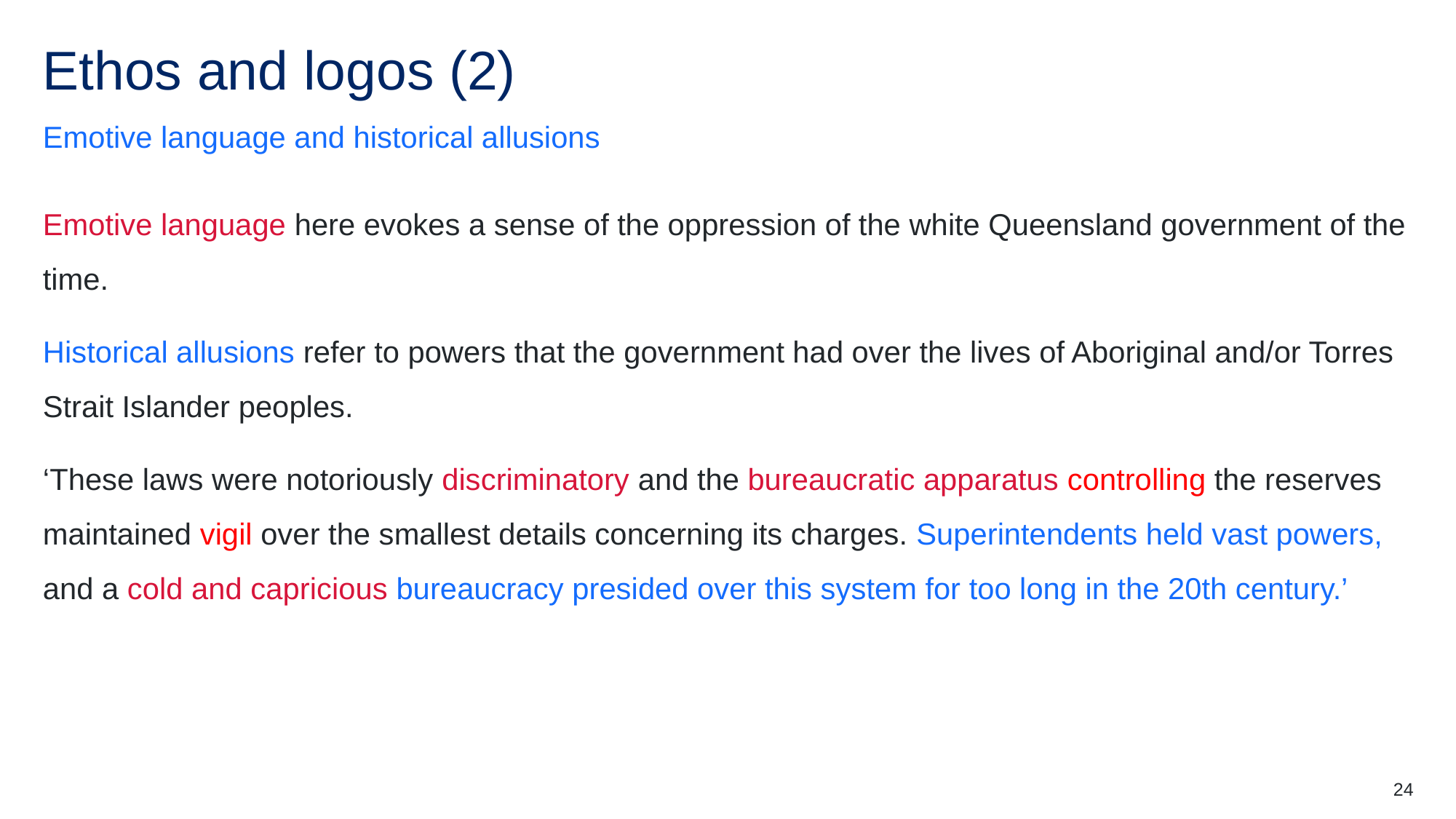

# Ethos and logos (2)
Emotive language and historical allusions
Emotive language here evokes a sense of the oppression of the white Queensland government of the time.
Historical allusions refer to powers that the government had over the lives of Aboriginal and/or Torres Strait Islander peoples.
‘These laws were notoriously discriminatory and the bureaucratic apparatus controlling the reserves maintained vigil over the smallest details concerning its charges. Superintendents held vast powers, and a cold and capricious bureaucracy presided over this system for too long in the 20th century.’
24